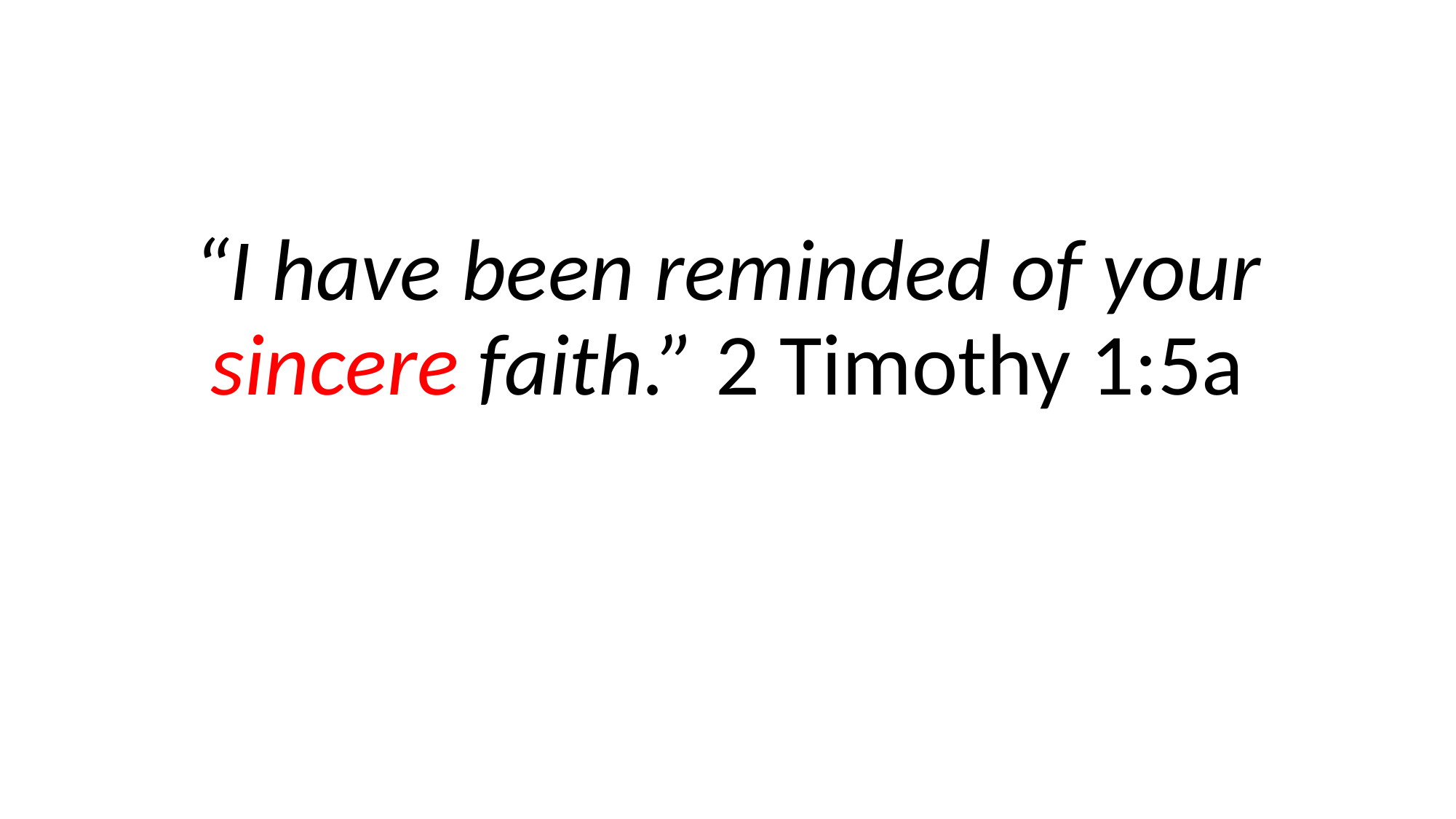

# “I have been reminded of your sincere faith.” 2 Timothy 1:5a